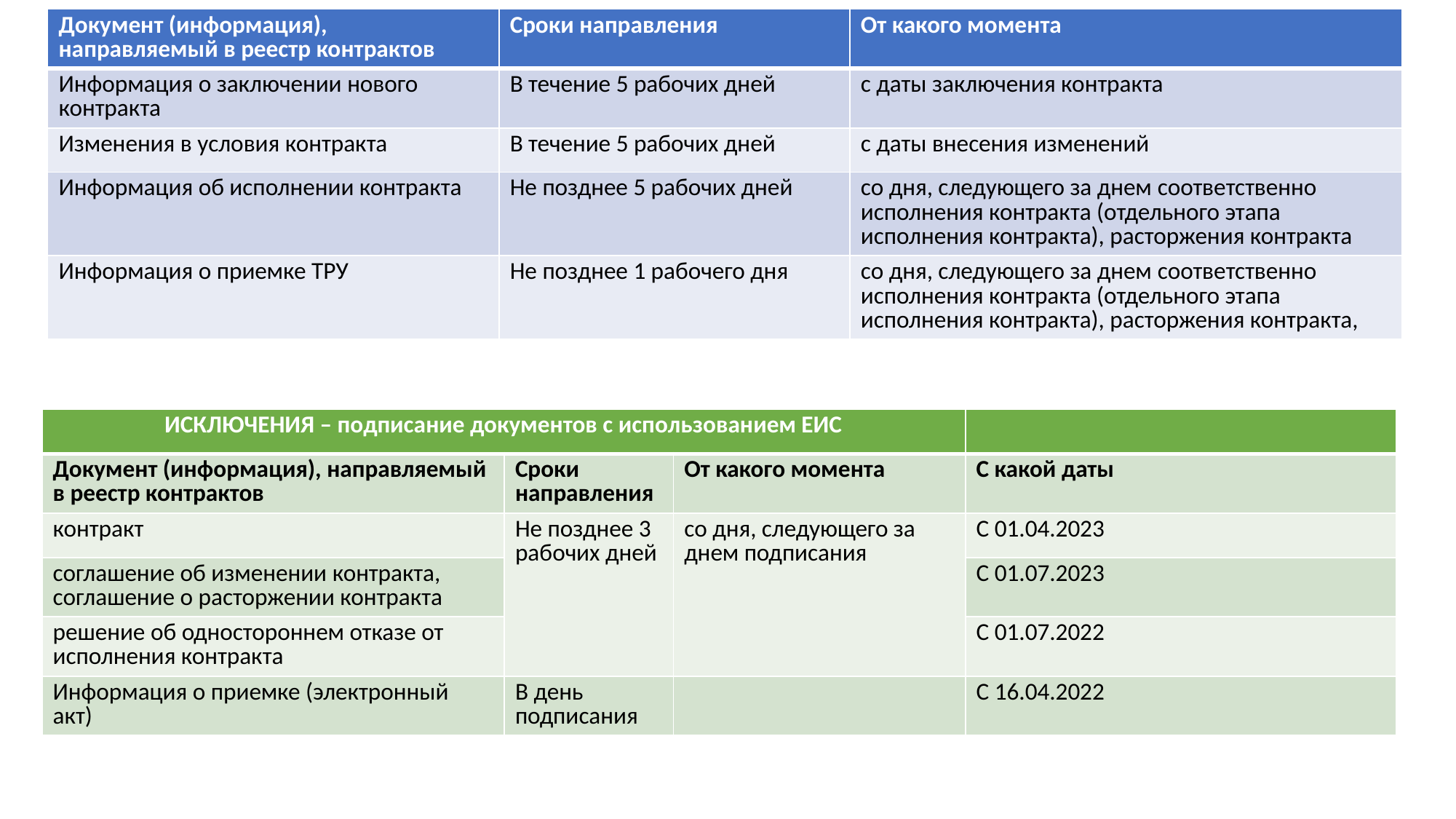

| Документ (информация), направляемый в реестр контрактов | Сроки направления | От какого момента |
| --- | --- | --- |
| Информация о заключении нового контракта | В течение 5 рабочих дней | с даты заключения контракта |
| Изменения в условия контракта | В течение 5 рабочих дней | с даты внесения изменений |
| Информация об исполнении контракта | Не позднее 5 рабочих дней | со дня, следующего за днем соответственно исполнения контракта (отдельного этапа исполнения контракта), расторжения контракта |
| Информация о приемке ТРУ | Не позднее 1 рабочего дня | со дня, следующего за днем соответственно исполнения контракта (отдельного этапа исполнения контракта), расторжения контракта, |
| ИСКЛЮЧЕНИЯ – подписание документов с использованием ЕИС |  |  |  |
| --- | --- | --- | --- |
| Документ (информация), направляемый в реестр контрактов | Сроки направления | От какого момента | С какой даты |
| контракт | Не позднее 3 рабочих дней | со дня, следующего за днем подписания | С 01.04.2023 |
| соглашение об изменении контракта, соглашение о расторжении контракта |  |  | С 01.07.2023 |
| решение об одностороннем отказе от исполнения контракта |  |  | С 01.07.2022 |
| Информация о приемке (электронный акт) | В день подписания |  | С 16.04.2022 |